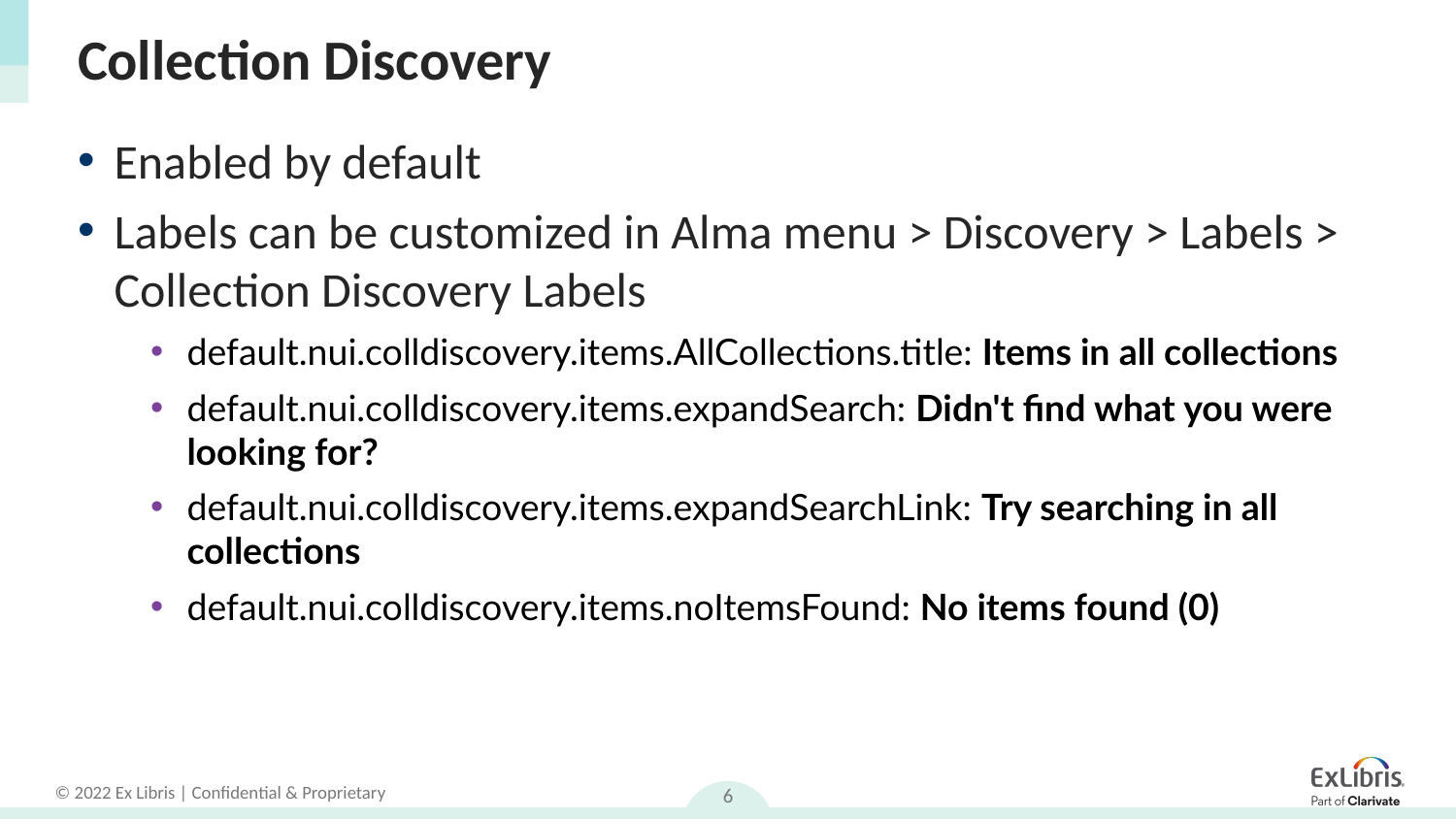

# Collection Discovery
Enabled by default
Labels can be customized in Alma menu > Discovery > Labels > Collection Discovery Labels
default.nui.colldiscovery.items.AllCollections.title: Items in all collections
default.nui.colldiscovery.items.expandSearch: Didn't find what you were looking for?
default.nui.colldiscovery.items.expandSearchLink: Try searching in all collections
default.nui.colldiscovery.items.noItemsFound: No items found (0)
6